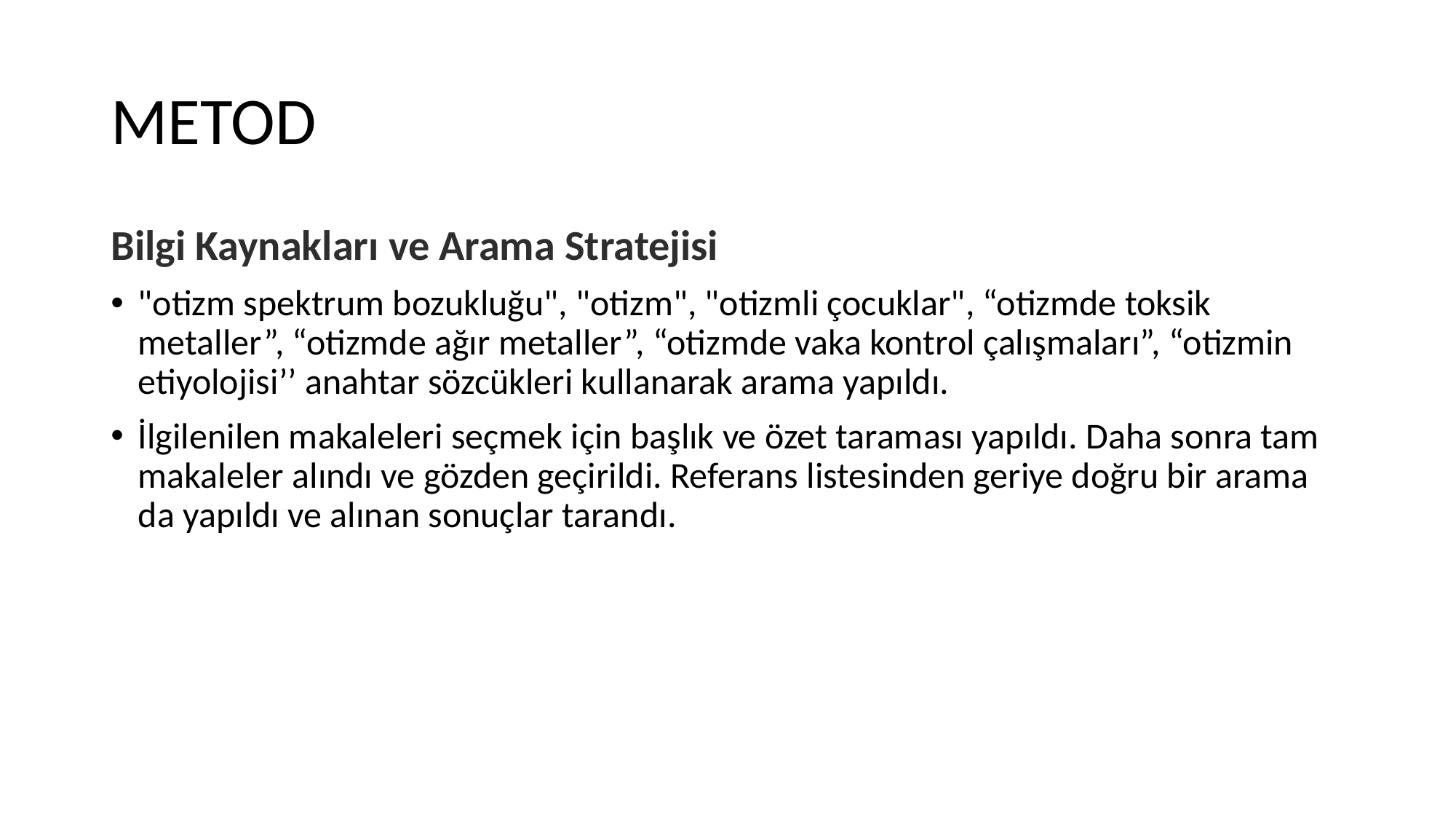

# METOD
Bilgi Kaynakları ve Arama Stratejisi
"otizm spektrum bozukluğu", "otizm", "otizmli çocuklar", “otizmde toksik metaller”, “otizmde ağır metaller”, “otizmde vaka kontrol çalışmaları”, “otizmin etiyolojisi’’ anahtar sözcükleri kullanarak arama yapıldı.
İlgilenilen makaleleri seçmek için başlık ve özet taraması yapıldı. Daha sonra tam makaleler alındı ​​ve gözden geçirildi. Referans listesinden geriye doğru bir arama da yapıldı ve alınan sonuçlar tarandı.